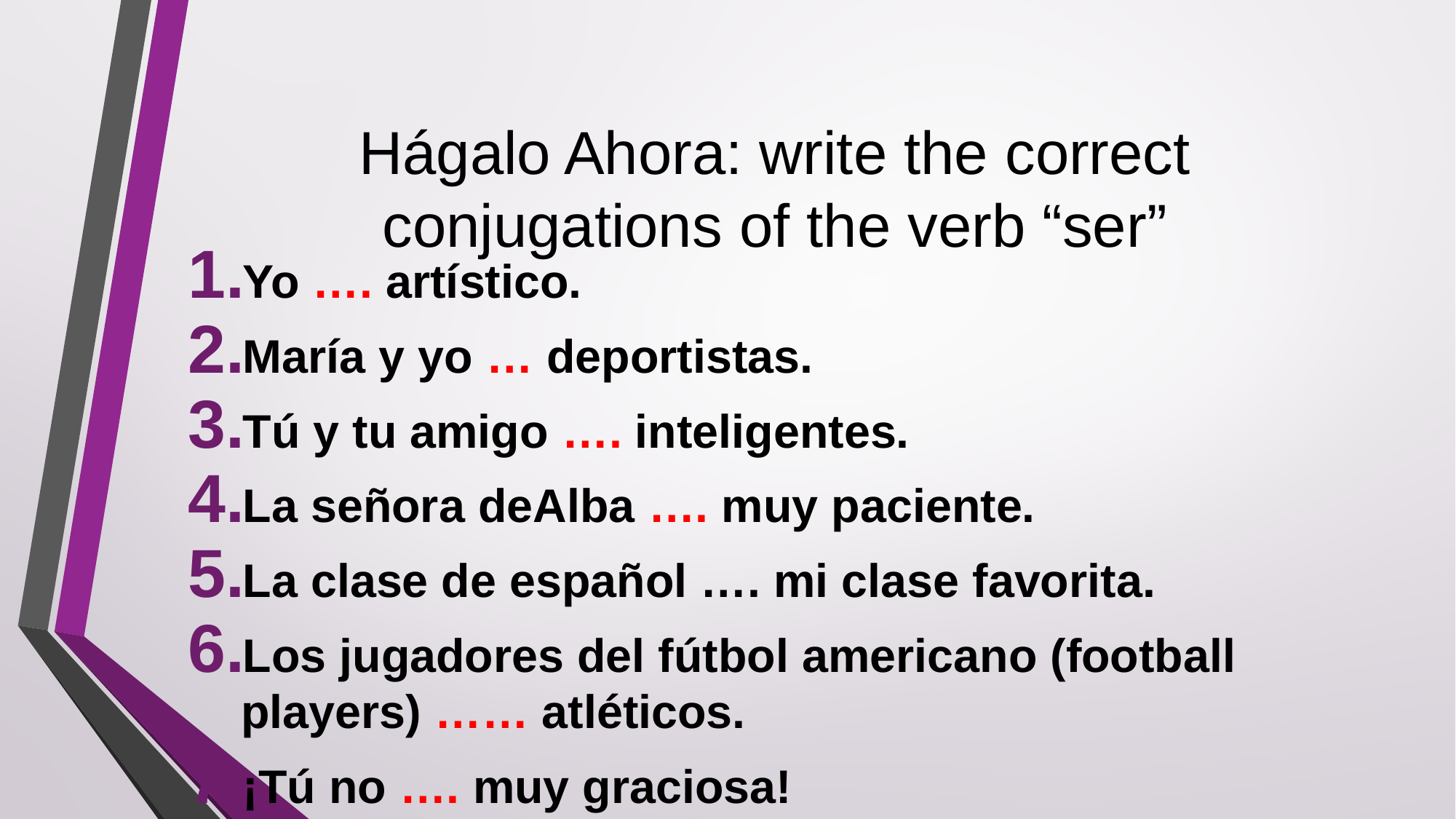

# Hágalo Ahora: write the correct conjugations of the verb “ser”
Yo …. artístico.
María y yo … deportistas.
Tú y tu amigo …. inteligentes.
La señora deAlba …. muy paciente.
La clase de español …. mi clase favorita.
Los jugadores del fútbol americano (football players) …… atléticos.
¡Tú no …. muy graciosa!